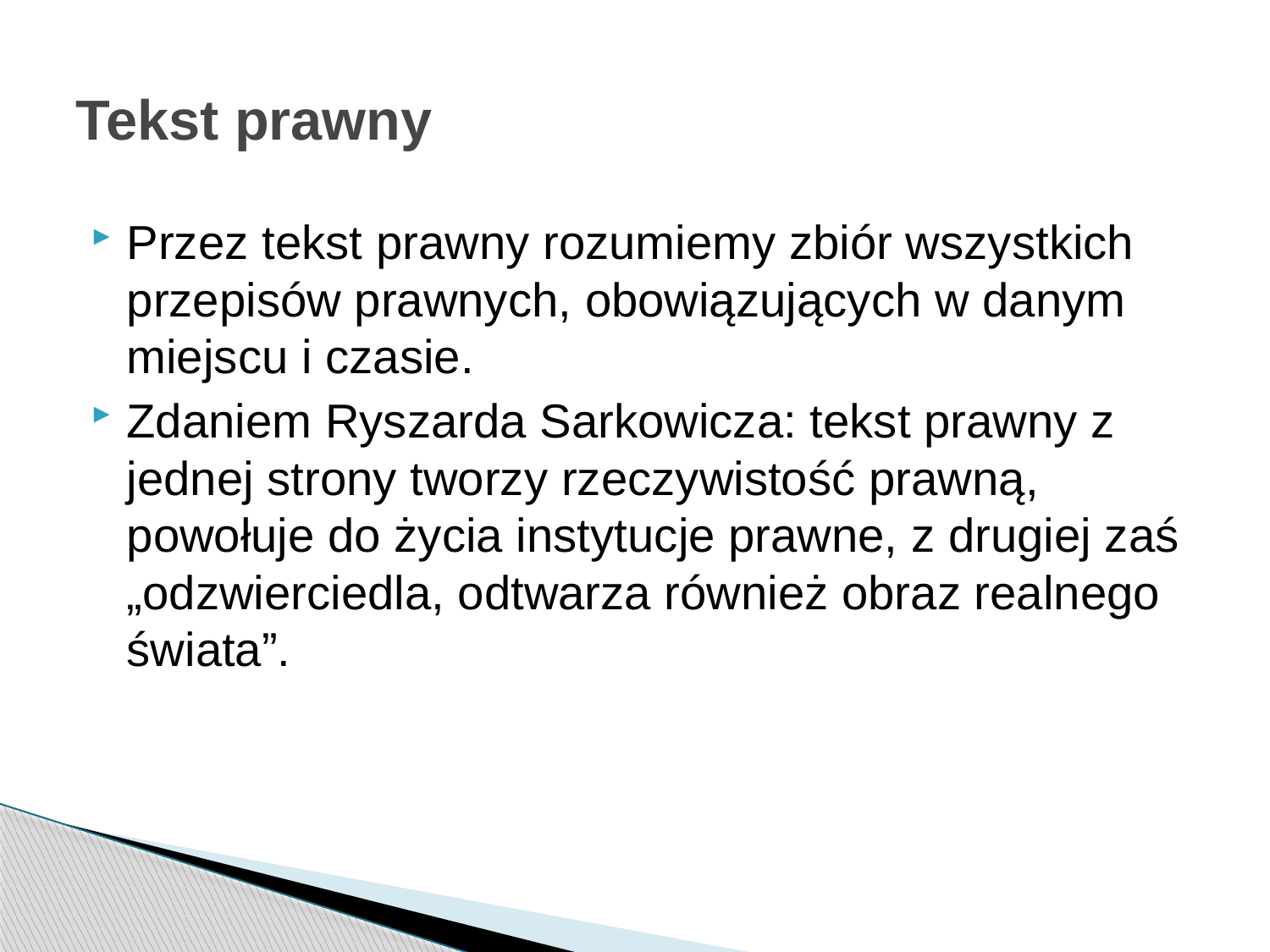

# Tekst prawny
Przez tekst prawny rozumiemy zbiór wszystkich przepisów prawnych, obowiązujących w danym miejscu i czasie.
Zdaniem Ryszarda Sarkowicza: tekst prawny z jednej strony tworzy rzeczywistość prawną, powołuje do życia instytucje prawne, z drugiej zaś „odzwierciedla, odtwarza również obraz realnego świata”.